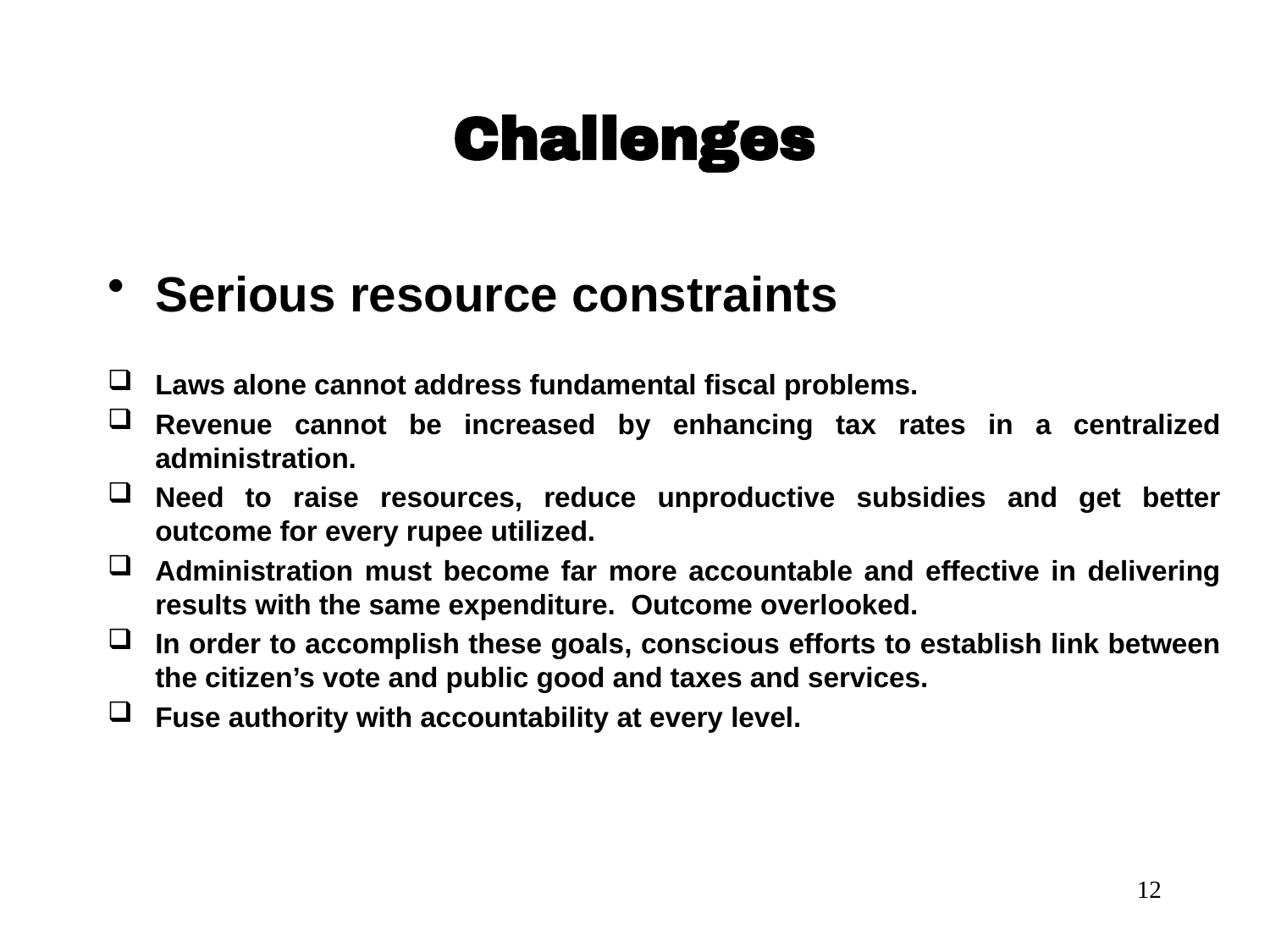

# Challenges
Serious resource constraints

Laws alone cannot address fundamental fiscal problems.
Revenue cannot be increased by enhancing tax rates in a centralized administration.
Need to raise resources, reduce unproductive subsidies and get better outcome for every rupee utilized.
Administration must become far more accountable and effective in delivering results with the same expenditure.  Outcome overlooked.
In order to accomplish these goals, conscious efforts to establish link between the citizen’s vote and public good and taxes and services.
Fuse authority with accountability at every level.

12